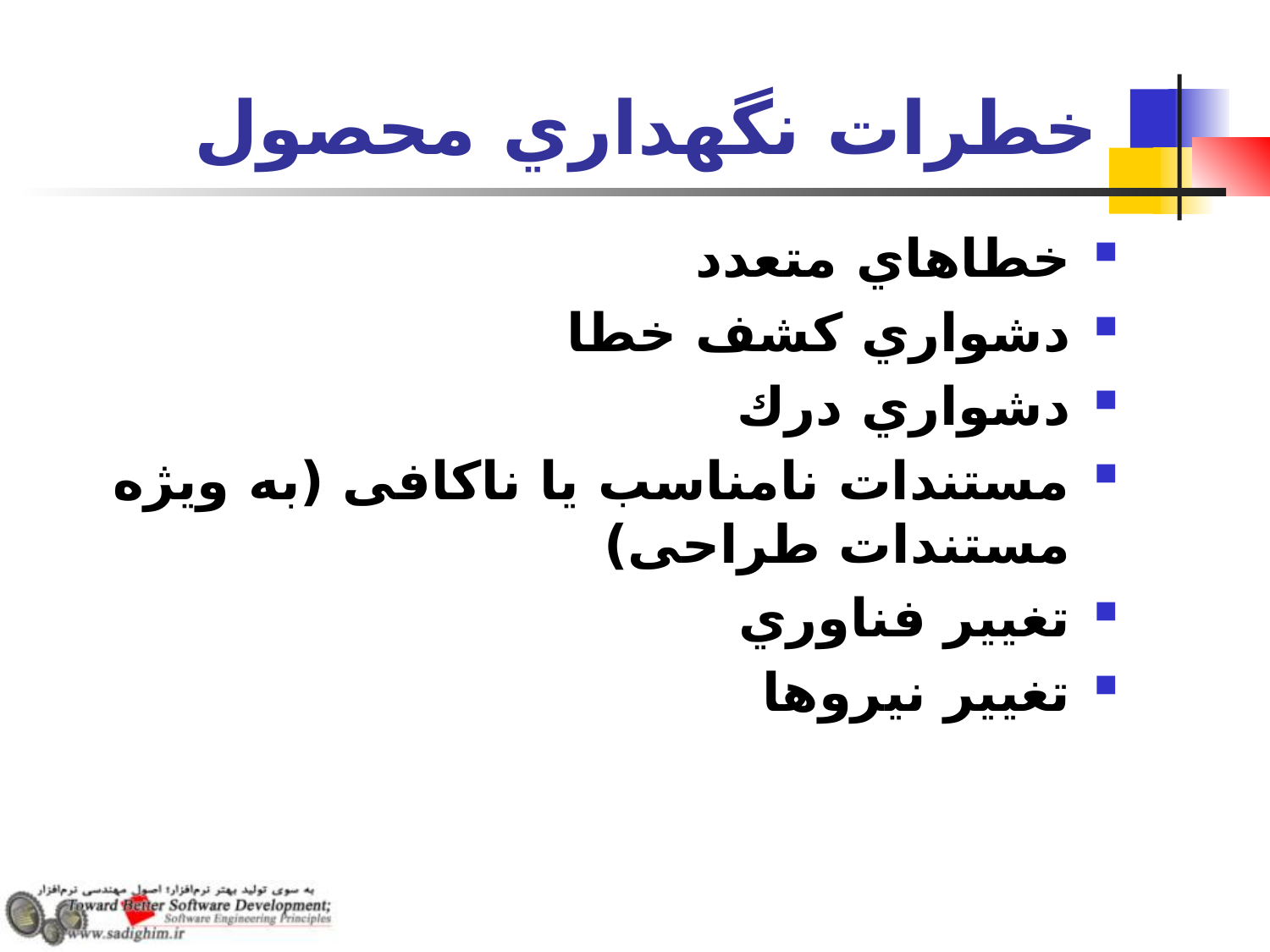

# خطرات نگهداري محصول
خطاهاي متعدد
دشواري كشف خطا
دشواري درك
مستندات نامناسب یا ناکافی (به ویژه مستندات طراحی)
تغيير فناوري
تغيير نيروها